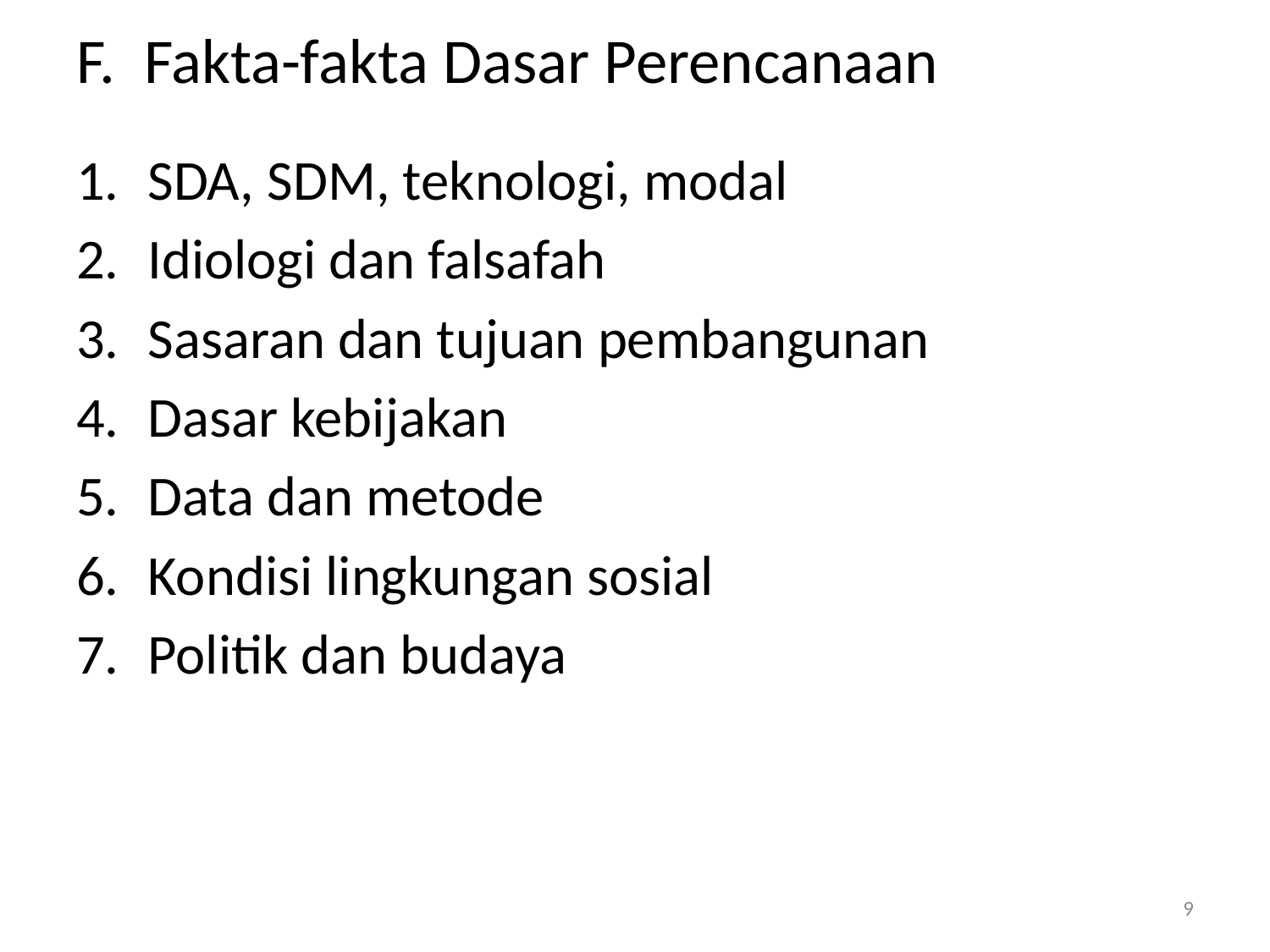

# F.  Fakta-fakta Dasar Perencanaan
SDA, SDM, teknologi, modal
Idiologi dan falsafah
Sasaran dan tujuan pembangunan
Dasar kebijakan
Data dan metode
Kondisi lingkungan sosial
Politik dan budaya
9